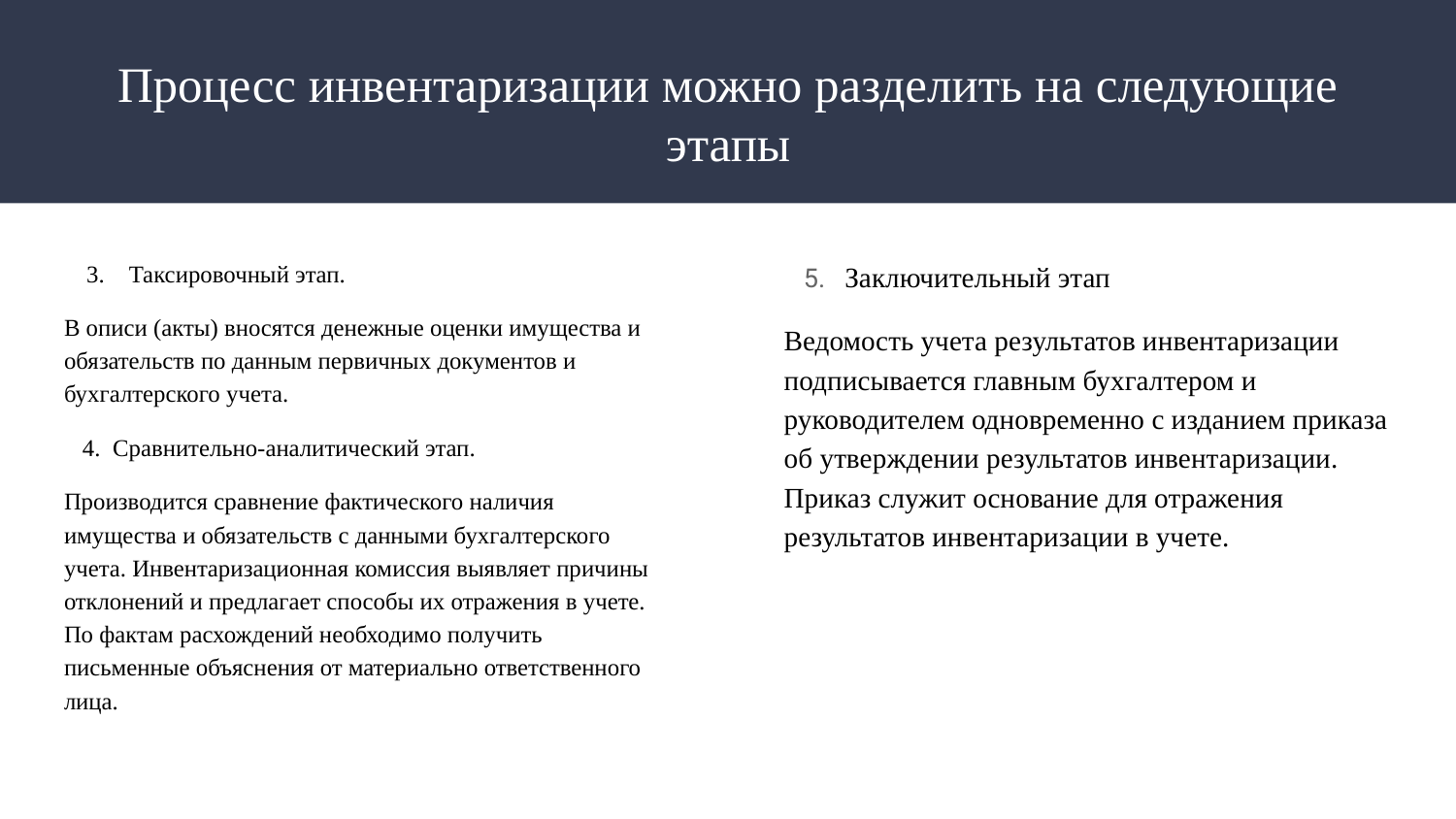

# Процесс инвентаризации можно разделить на следующие этапы
    3.    Таксировочный этап.
В описи (акты) вносятся денежные оценки имущества и обязательств по данным первичных документов и бухгалтерского учета.
   4.  Сравнительно-аналитический этап.
Производится сравнение фактического наличия имущества и обязательств с данными бухгалтерского учета. Инвентаризационная комиссия выявляет причины отклонений и предлагает способы их отражения в учете. По фактам расхождений необходимо получить письменные объяснения от материально ответственного лица.
   5.   Заключительный этап
Ведомость учета результатов инвентаризации подписывается главным бухгалтером и руководителем одновременно с изданием приказа об утверждении результатов инвентаризации. Приказ служит основание для отражения результатов инвентаризации в учете.